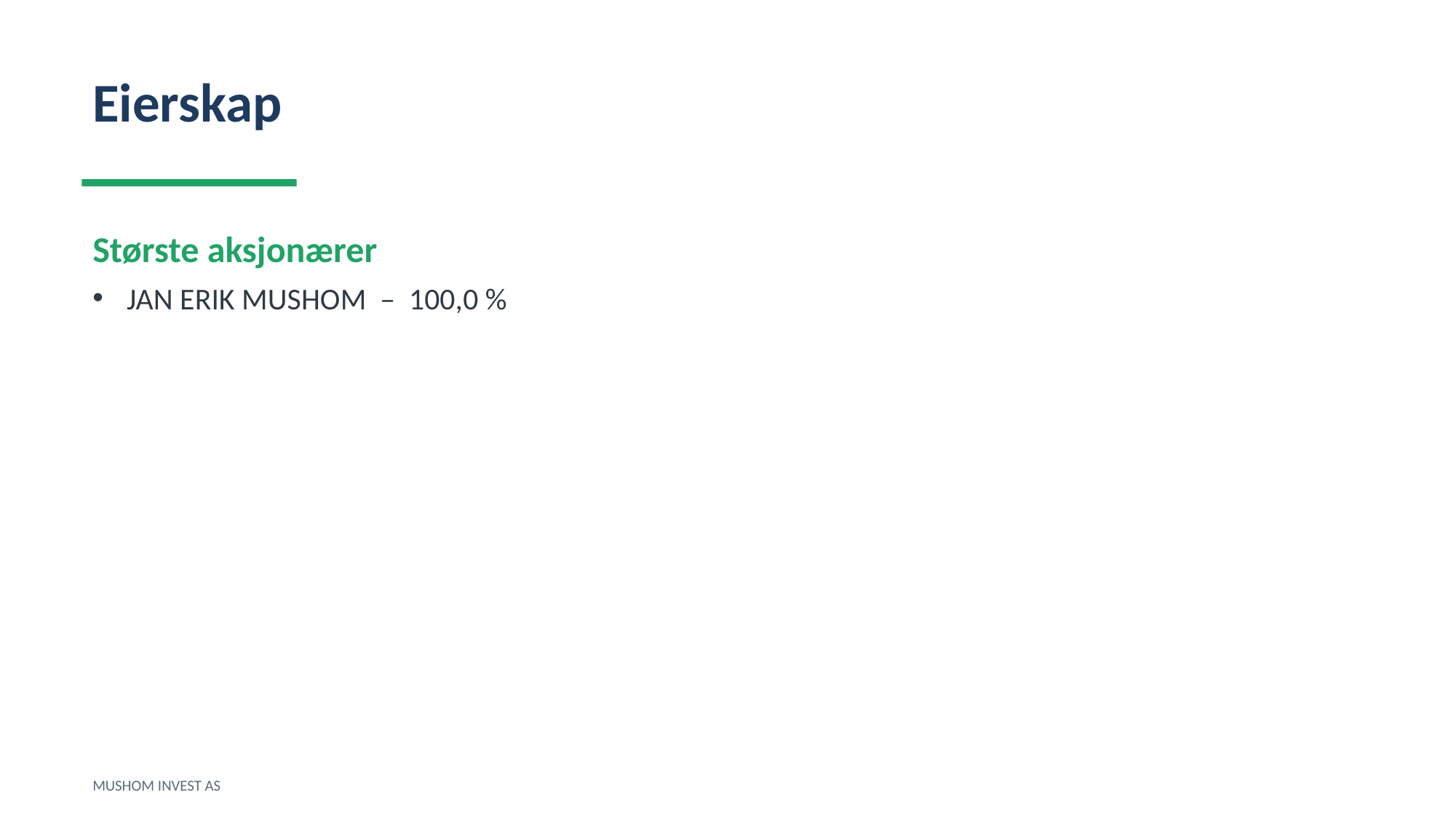

Eierskap

Største aksjonærer
JAN ERIK MUSHOM  –  100,0 %
MUSHOM INVEST AS